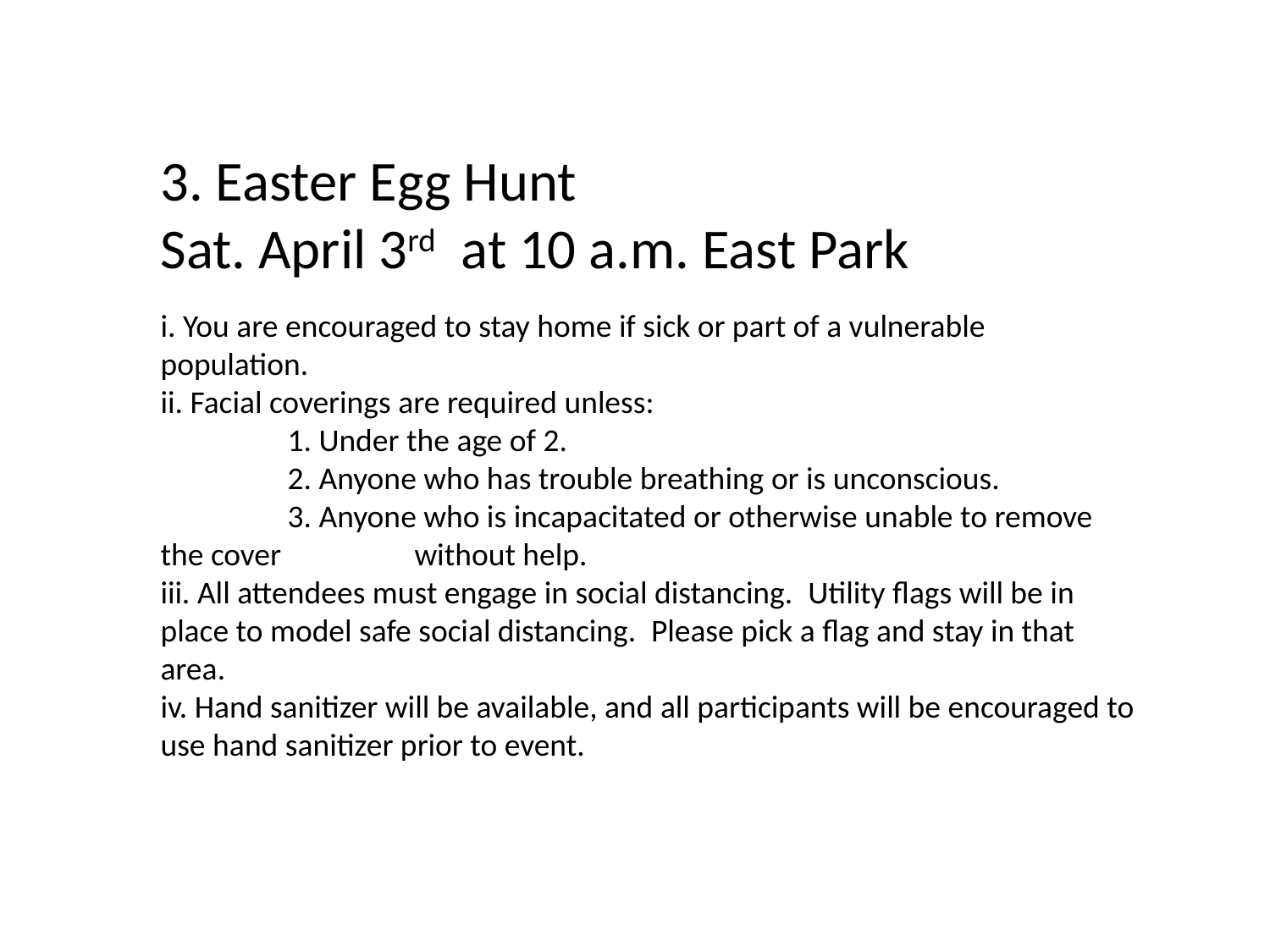

3. Easter Egg Hunt
Sat. April 3rd  at 10 a.m. East Park

i. You are encouraged to stay home if sick or part of a vulnerable population.
ii. Facial coverings are required unless:
	1. Under the age of 2.
	2. Anyone who has trouble breathing or is unconscious.
	3. Anyone who is incapacitated or otherwise unable to remove the cover 	without help.
iii. All attendees must engage in social distancing.  Utility flags will be in place to model safe social distancing.  Please pick a flag and stay in that area.
iv. Hand sanitizer will be available, and all participants will be encouraged to use hand sanitizer prior to event.